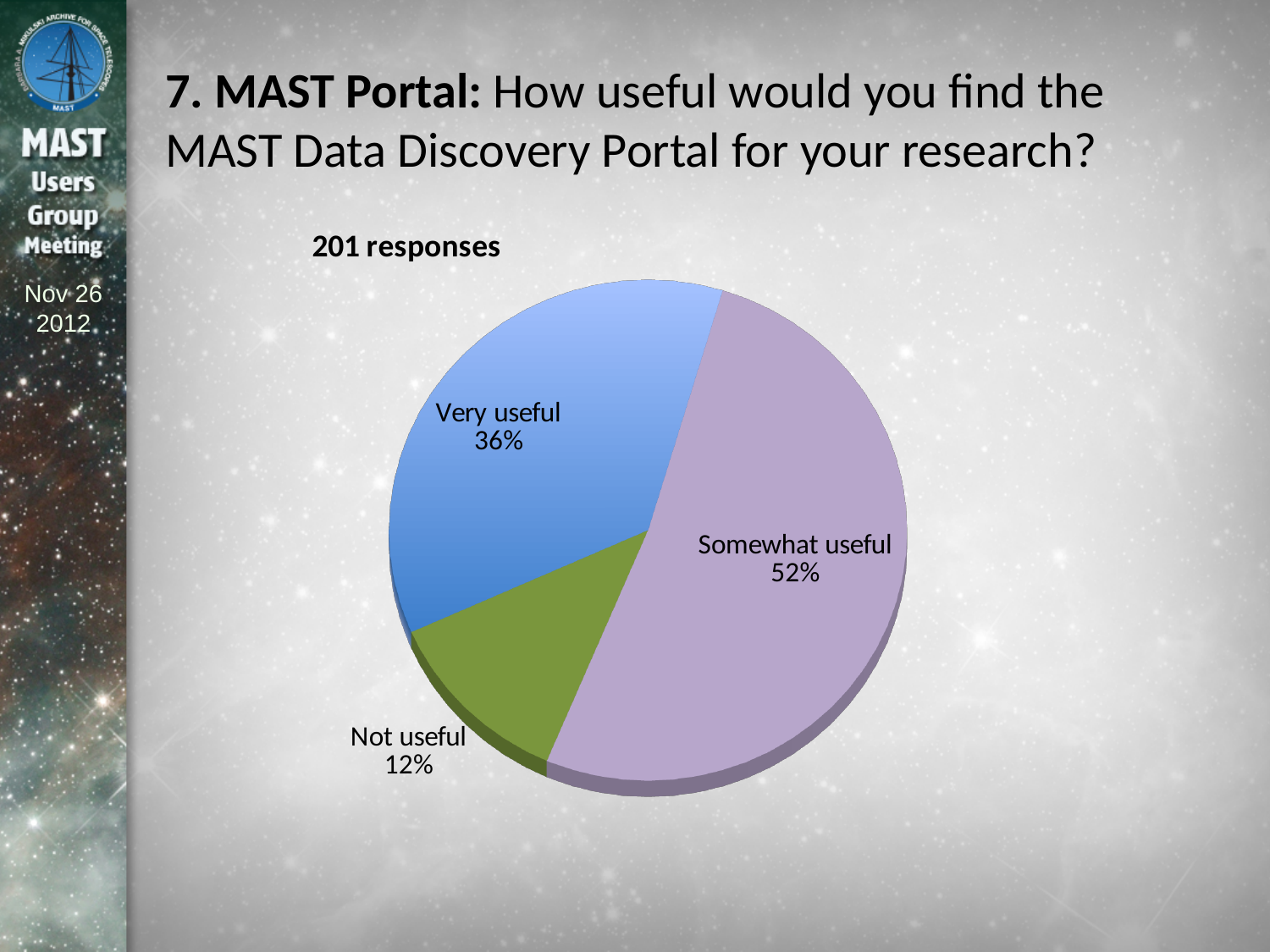

# 7. MAST Portal: How useful would you find the MAST Data Discovery Portal for your research?

[unsupported chart]